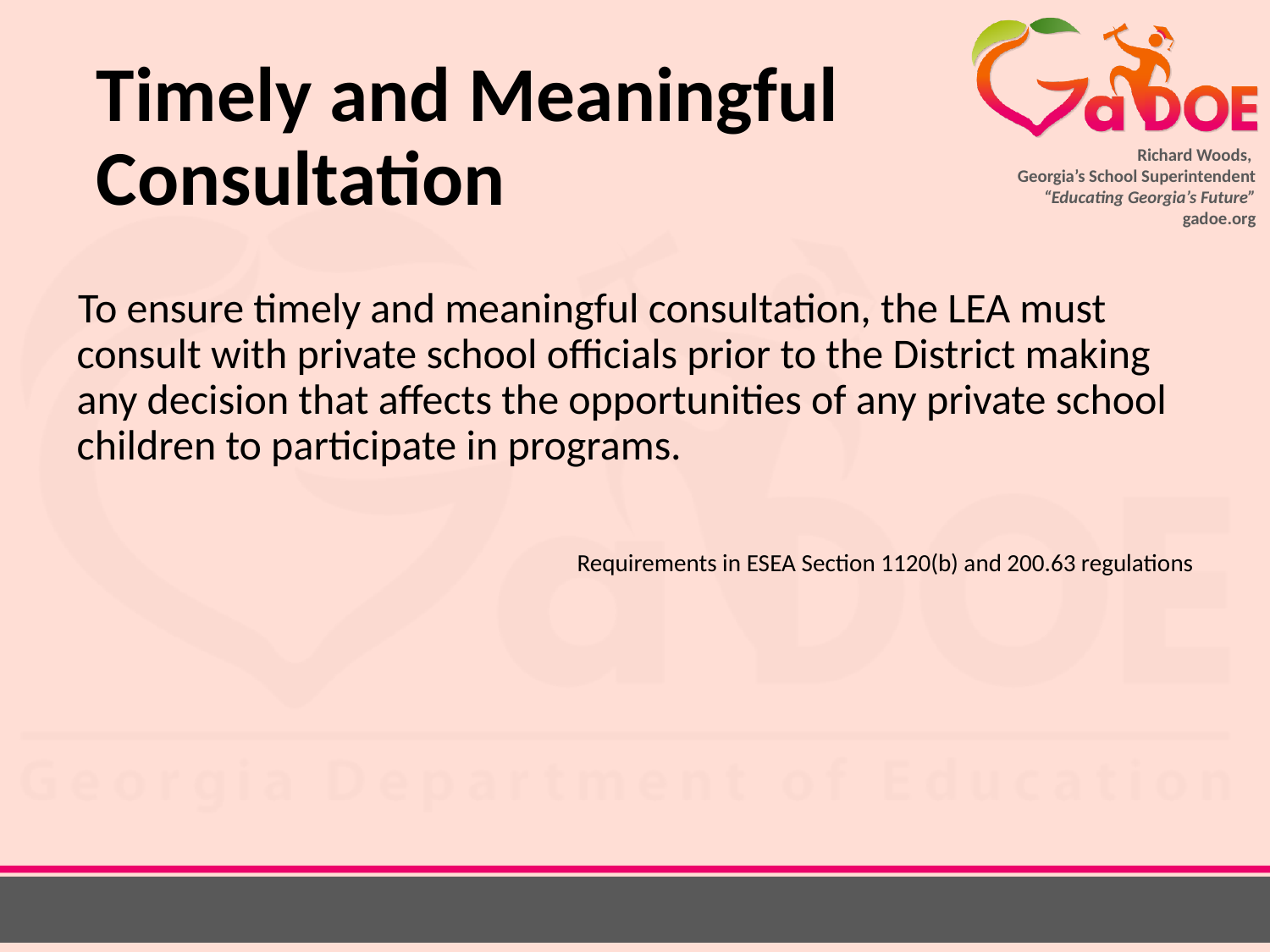

# Timely and Meaningful Consultation

To ensure timely and meaningful consultation, the LEA must consult with private school officials prior to the District making any decision that affects the opportunities of any private school children to participate in programs.

Requirements in ESEA Section 1120(b) and 200.63 regulations